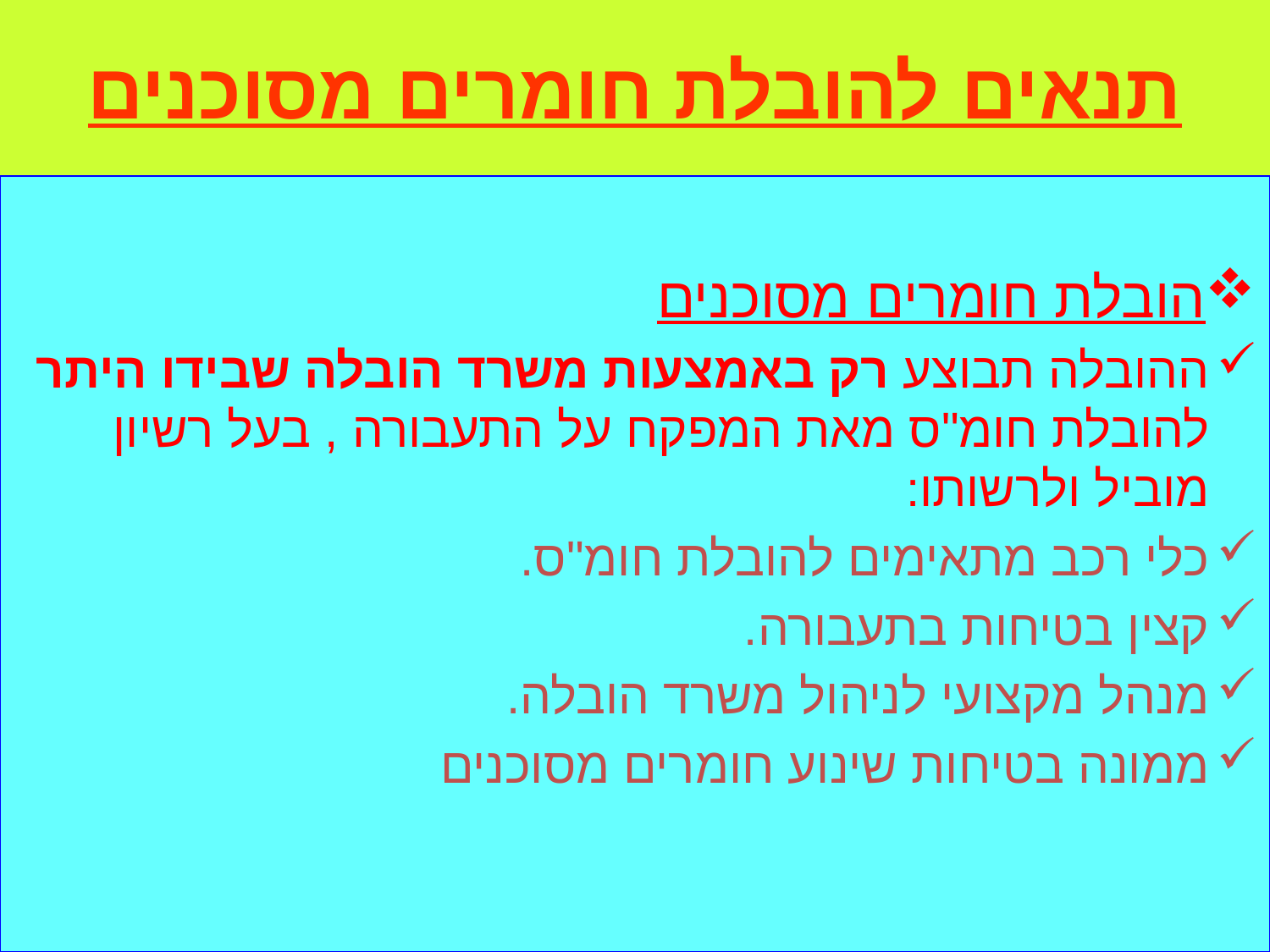

# תנאים להובלת חומרים מסוכנים

הובלת חומרים מסוכנים
ההובלה תבוצע רק באמצעות משרד הובלה שבידו היתר להובלת חומ"ס מאת המפקח על התעבורה , בעל רשיון מוביל ולרשותו:
כלי רכב מתאימים להובלת חומ"ס.
קצין בטיחות בתעבורה.
מנהל מקצועי לניהול משרד הובלה.
ממונה בטיחות שינוע חומרים מסוכנים

9